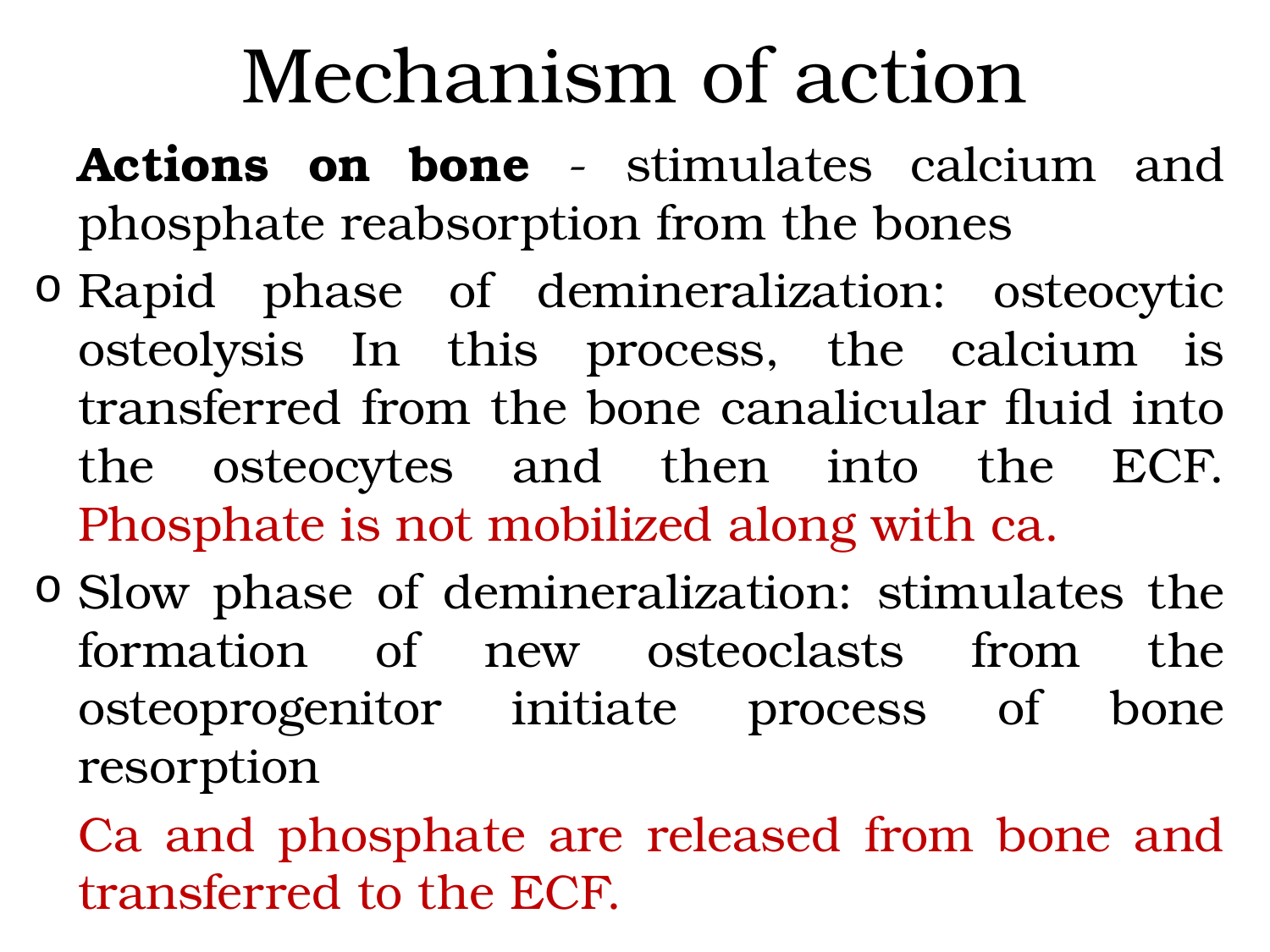

# Mechanism of action
	Actions on bone - stimulates calcium and phosphate reabsorption from the bones
Rapid phase of demineralization: osteocytic osteolysis In this process, the calcium is transferred from the bone canalicular fluid into the osteocytes and then into the ECF. Phosphate is not mobilized along with ca.
Slow phase of demineralization: stimulates the formation of new osteoclasts from the osteoprogenitor initiate process of bone resorption
	Ca and phosphate are released from bone and transferred to the ECF.